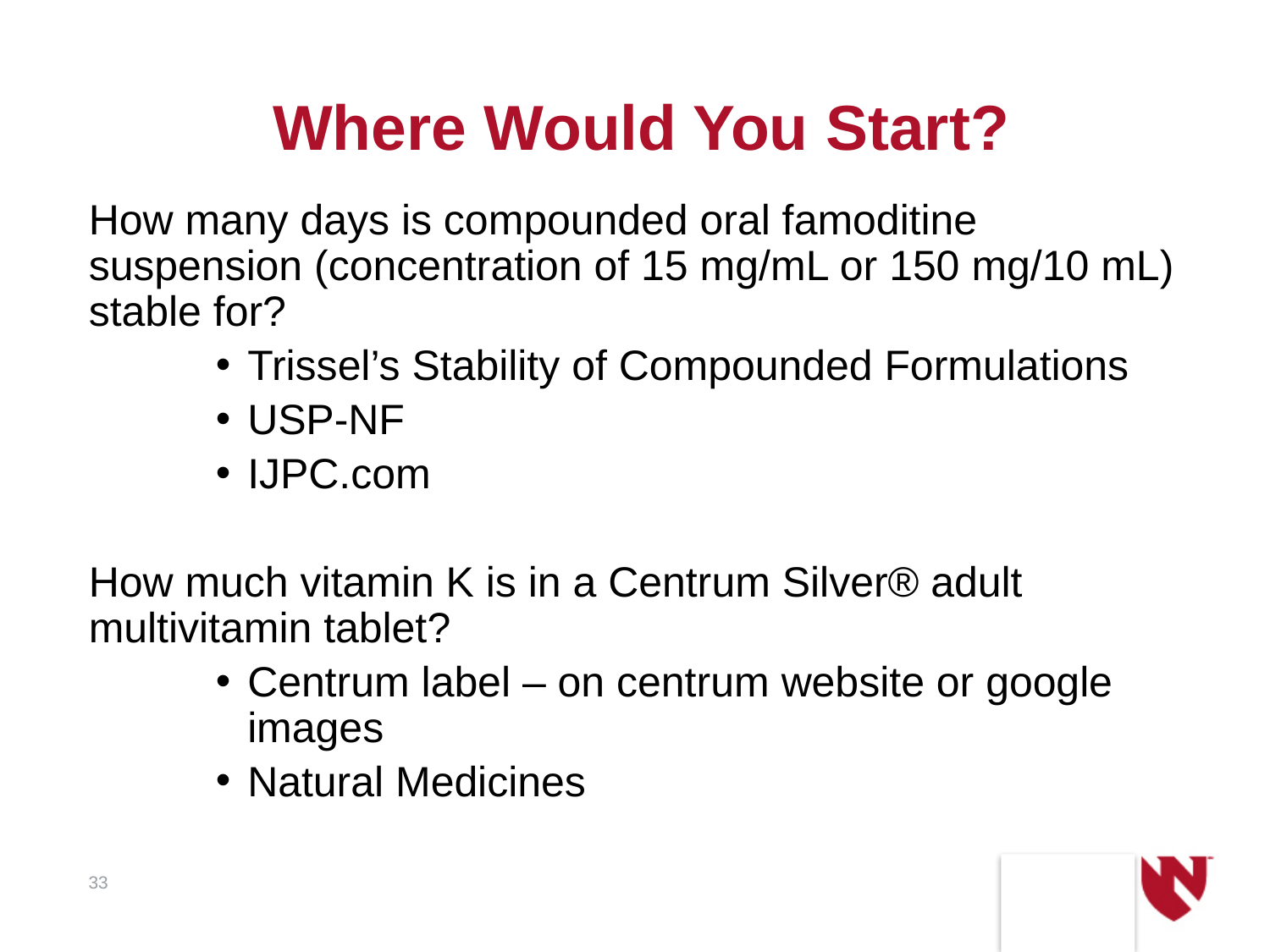

# Where Would You Start?
How many days is compounded oral famoditine suspension (concentration of 15 mg/mL or 150 mg/10 mL) stable for?
Trissel’s Stability of Compounded Formulations
USP-NF
IJPC.com

How much vitamin K is in a Centrum Silver® adult multivitamin tablet?
Centrum label – on centrum website or google images
Natural Medicines

33